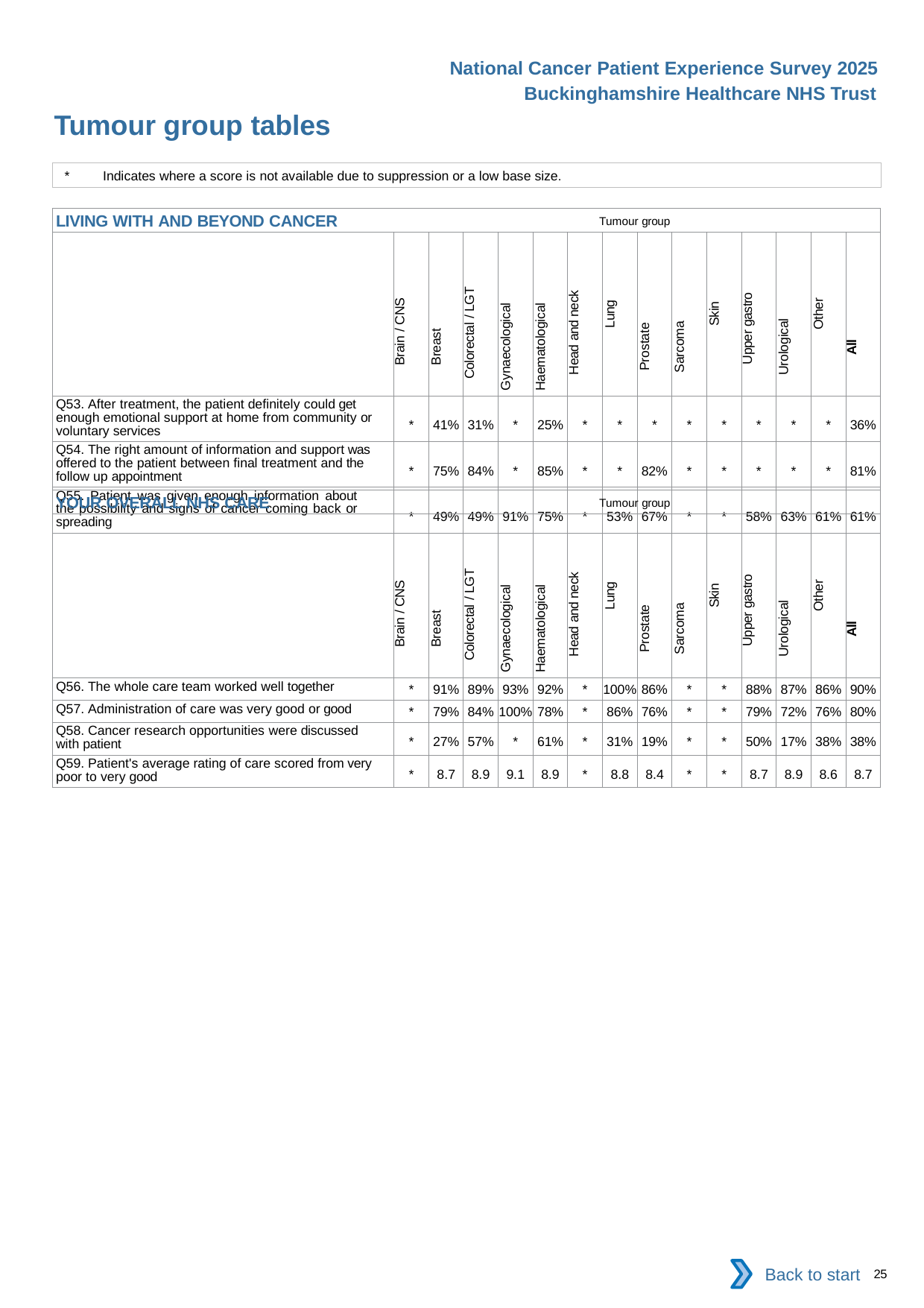

National Cancer Patient Experience Survey 2025
Buckinghamshire Healthcare NHS Trust
Tumour group tables (5)
*	Indicates where a score is not available due to suppression or a low base size.
| LIVING WITH AND BEYOND CANCER Tumour group |  |  |  |  |  |  |  |  |  |  |  |  |  |  |
| --- | --- | --- | --- | --- | --- | --- | --- | --- | --- | --- | --- | --- | --- | --- |
|  | Brain / CNS | Breast | Colorectal / LGT | Gynaecological | Haematological | Head and neck | Lung | Prostate | Sarcoma | Skin | Upper gastro | Urological | Other | All |
| Q53. After treatment, the patient definitely could get enough emotional support at home from community or voluntary services | \* | 41% | 31% | \* | 25% | \* | \* | \* | \* | \* | \* | \* | \* | 36% |
| Q54. The right amount of information and support was offered to the patient between final treatment and the follow up appointment | \* | 75% | 84% | \* | 85% | \* | \* | 82% | \* | \* | \* | \* | \* | 81% |
| Q55. Patient was given enough information about the possibility and signs of cancer coming back or spreading | \* | 49% | 49% | 91% | 75% | \* | 53% | 67% | \* | \* | 58% | 63% | 61% | 61% |
| YOUR OVERALL NHS CARE Tumour group |  |  |  |  |  |  |  |  |  |  |  |  |  |  |
| --- | --- | --- | --- | --- | --- | --- | --- | --- | --- | --- | --- | --- | --- | --- |
|  | Brain / CNS | Breast | Colorectal / LGT | Gynaecological | Haematological | Head and neck | Lung | Prostate | Sarcoma | Skin | Upper gastro | Urological | Other | All |
| Q56. The whole care team worked well together | \* | 91% | 89% | 93% | 92% | \* | 100% | 86% | \* | \* | 88% | 87% | 86% | 90% |
| Q57. Administration of care was very good or good | \* | 79% | 84% | 100% | 78% | \* | 86% | 76% | \* | \* | 79% | 72% | 76% | 80% |
| Q58. Cancer research opportunities were discussed with patient | \* | 27% | 57% | \* | 61% | \* | 31% | 19% | \* | \* | 50% | 17% | 38% | 38% |
| Q59. Patient's average rating of care scored from very poor to very good | \* | 8.7 | 8.9 | 9.1 | 8.9 | \* | 8.8 | 8.4 | \* | \* | 8.7 | 8.9 | 8.6 | 8.7 |
Back to start

25